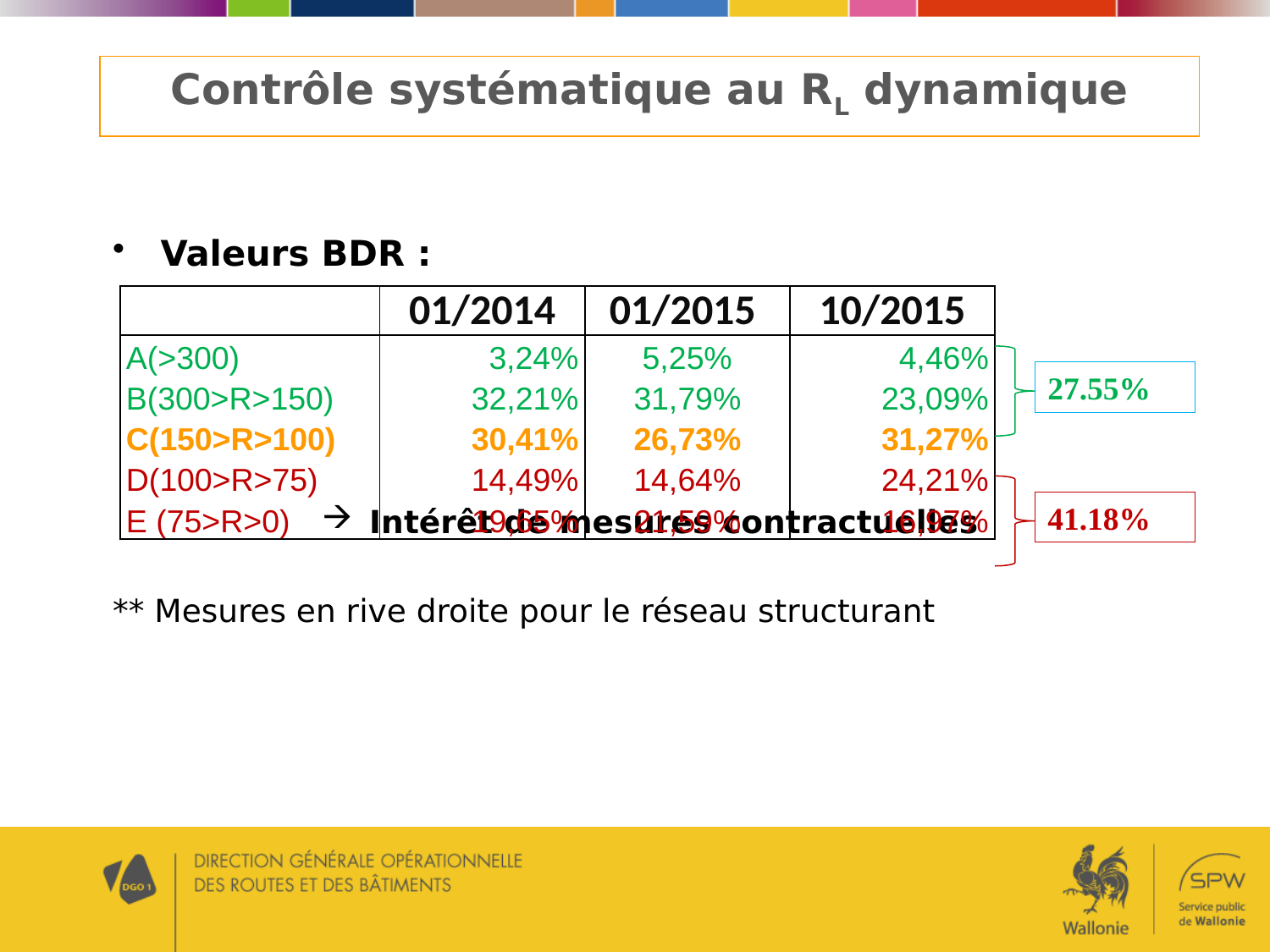

# Contrôle systématique au RL dynamique
Valeurs BDR :

Intérêt de mesures contractuelles

** Mesures en rive droite pour le réseau structurant
|  | 01/2014 | 01/2015 | 10/2015 |
| --- | --- | --- | --- |
| A(>300) | 3,24% | 5,25% | 4,46% |
| B(300>R>150) | 32,21% | 31,79% | 23,09% |
| C(150>R>100) | 30,41% | 26,73% | 31,27% |
| D(100>R>75) | 14,49% | 14,64% | 24,21% |
| E (75>R>0) | 19,65% | 21,59% | 16,97% |

27.55%

41.18%